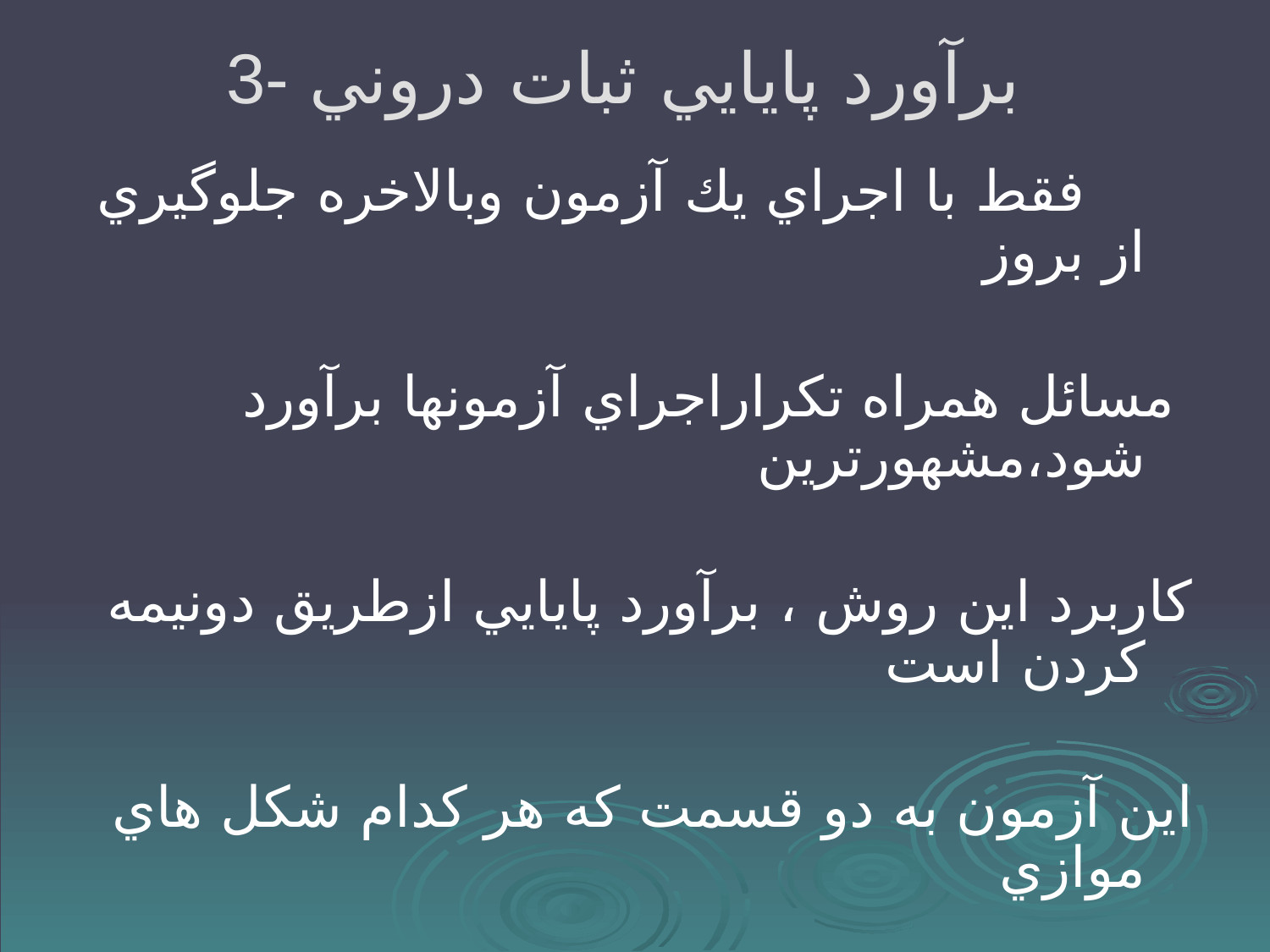

# 3- برآورد پايايي ثبات دروني
      فقط با اجراي يك آزمون وبالاخره جلوگيري از بروز

 مسائل همراه تكراراجراي آزمونها برآورد  شود،مشهورترين

كاربرد اين روش ، برآورد پايايي ازطريق دونيمه كردن است

اين آزمون به دو قسمت كه هر كدام شكل هاي موازي

يكديگرند ، تقسيم مي شود.